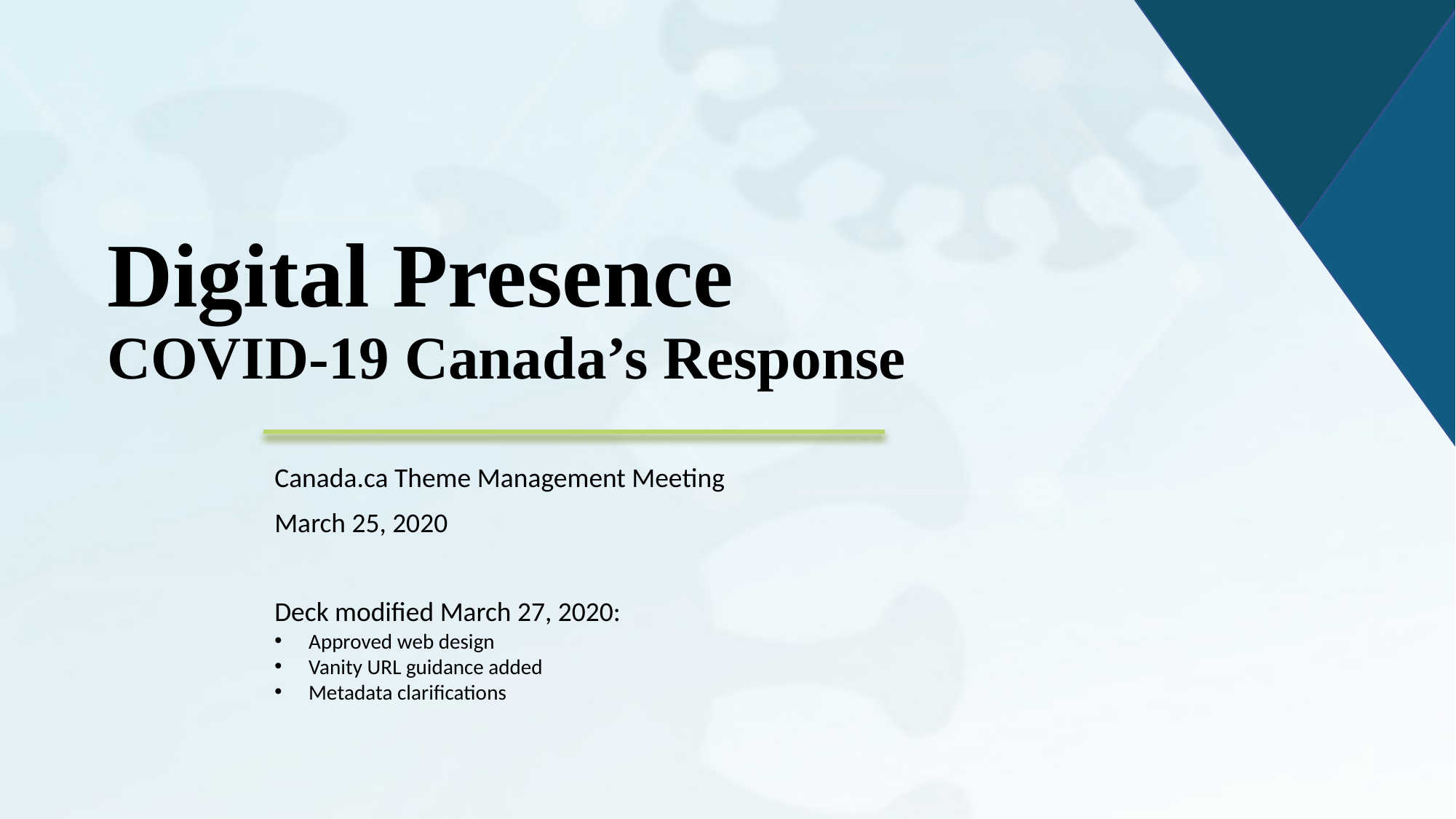

# Digital Presence COVID-19 Canada’s Response
Canada.ca Theme Management Meeting
March 25, 2020

Deck modified March 27, 2020:
Approved web design
Vanity URL guidance added
Metadata clarifications